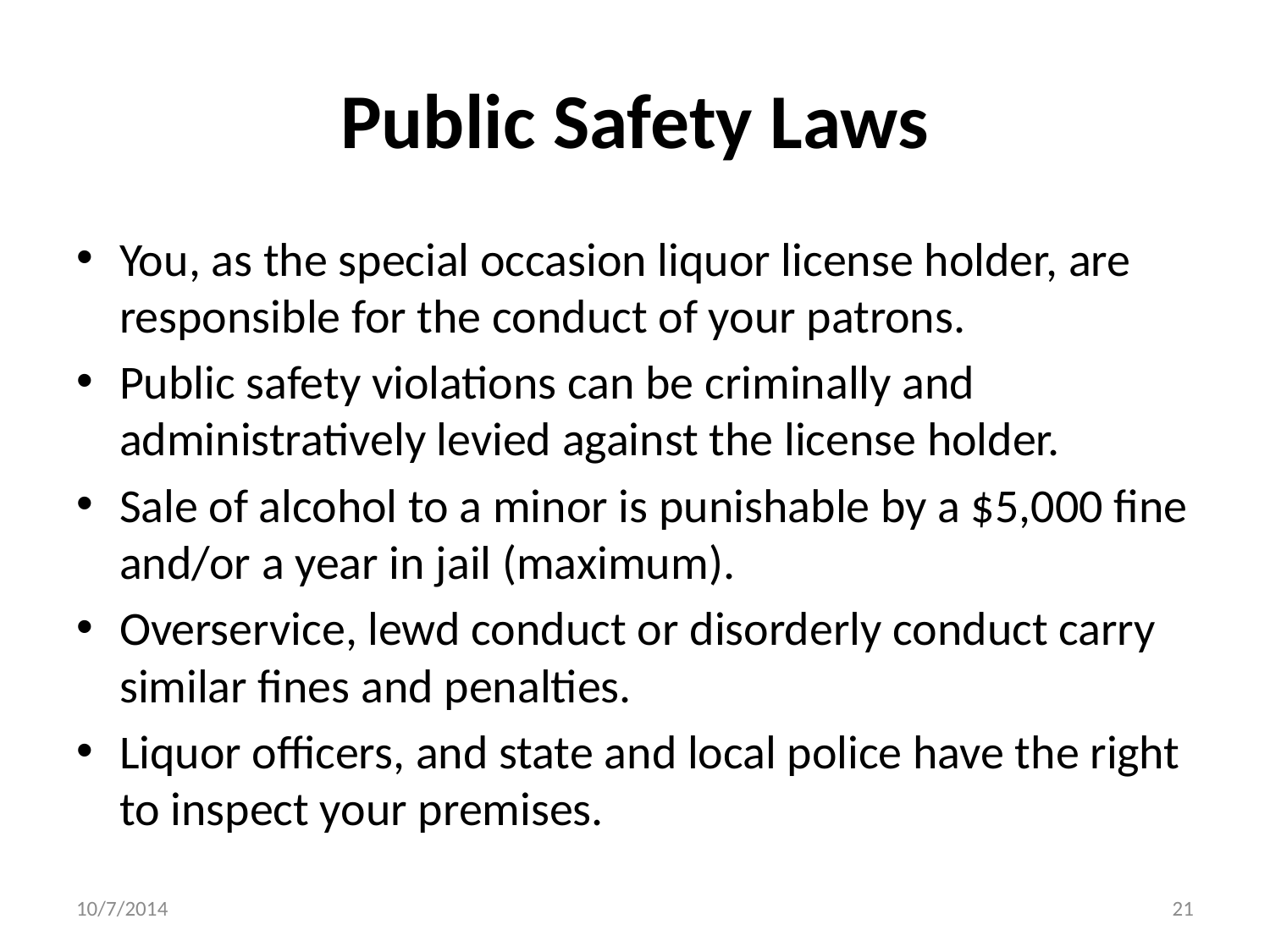

# Public Safety Laws
You, as the special occasion liquor license holder, are responsible for the conduct of your patrons.
Public safety violations can be criminally and administratively levied against the license holder.
Sale of alcohol to a minor is punishable by a $5,000 fine and/or a year in jail (maximum).
Overservice, lewd conduct or disorderly conduct carry similar fines and penalties.
Liquor officers, and state and local police have the right to inspect your premises.

10/7/2014
21